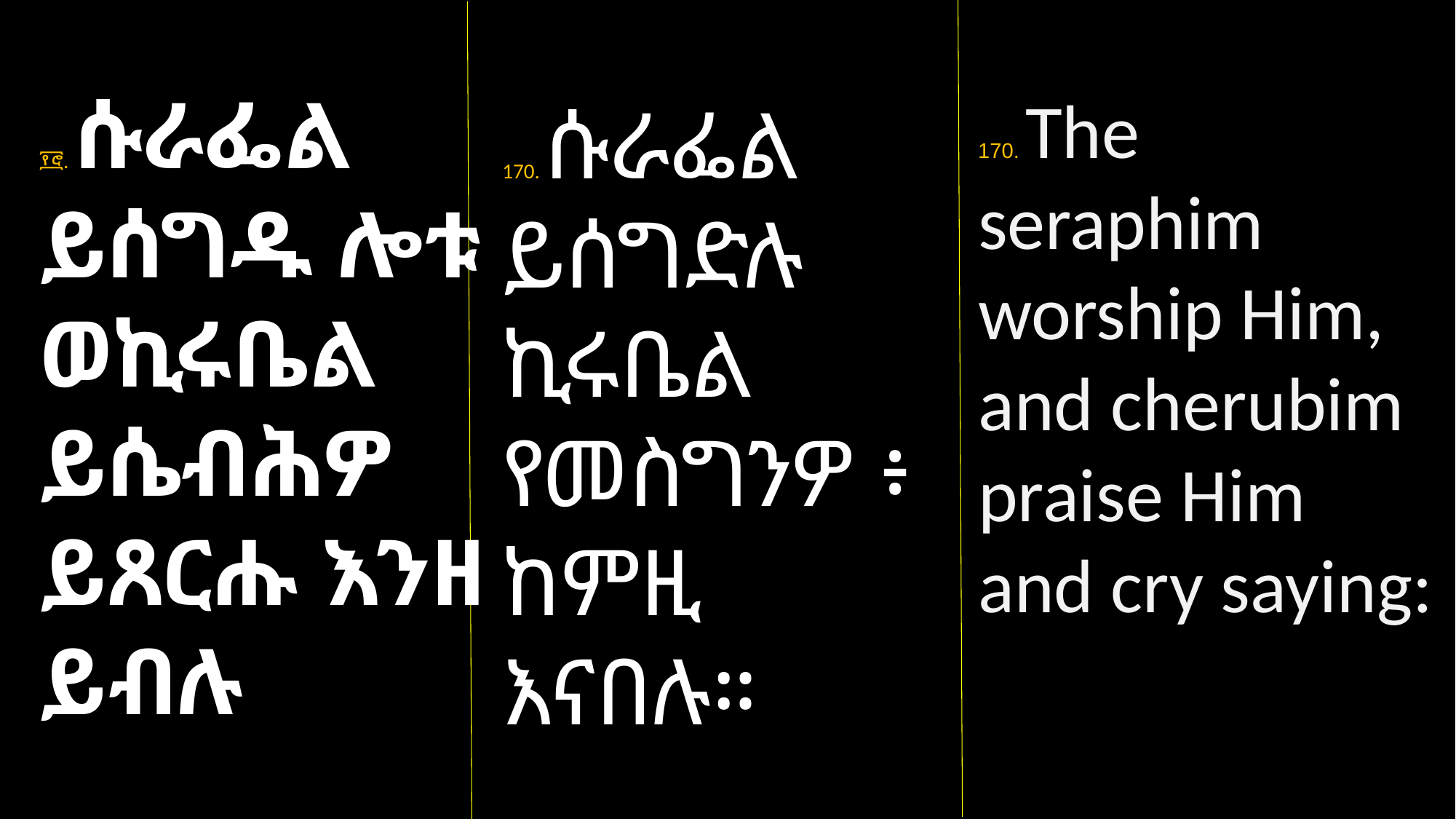

፻፸. ሱራፌል ይሰግዱ ሎቱ ወኪሩቤል ይሴብሕዎ ይጸርሑ እንዘ ይብሉ

170. The seraphim worship Him, and cherubim praise Him and cry saying:
170. ሱራፌል ይሰግድሉ ኪሩቤል የመስግንዎ ፥ ከምዚ እናበሉ።